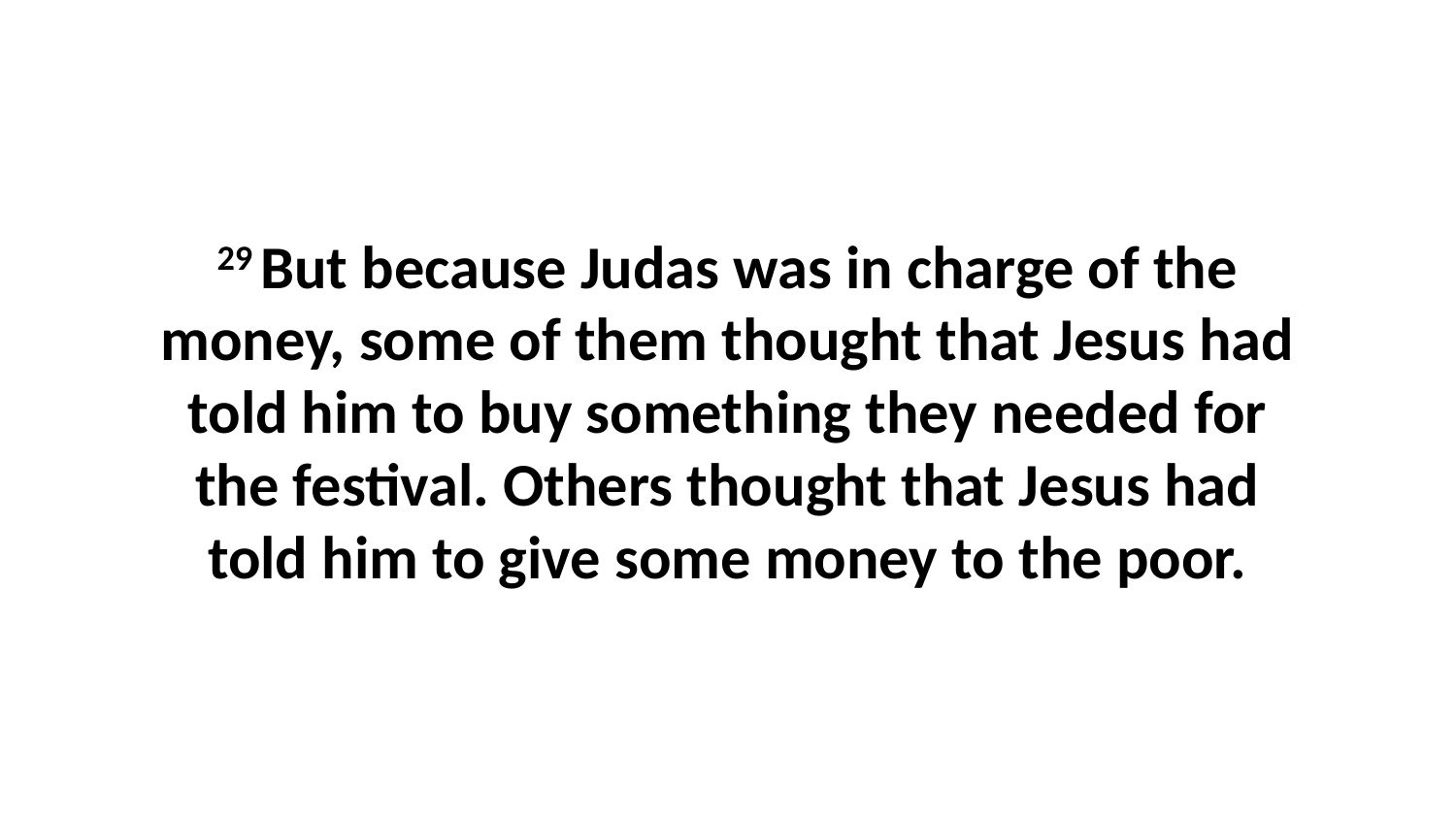

29 But because Judas was in charge of the money, some of them thought that Jesus had told him to buy something they needed for the festival. Others thought that Jesus had told him to give some money to the poor.